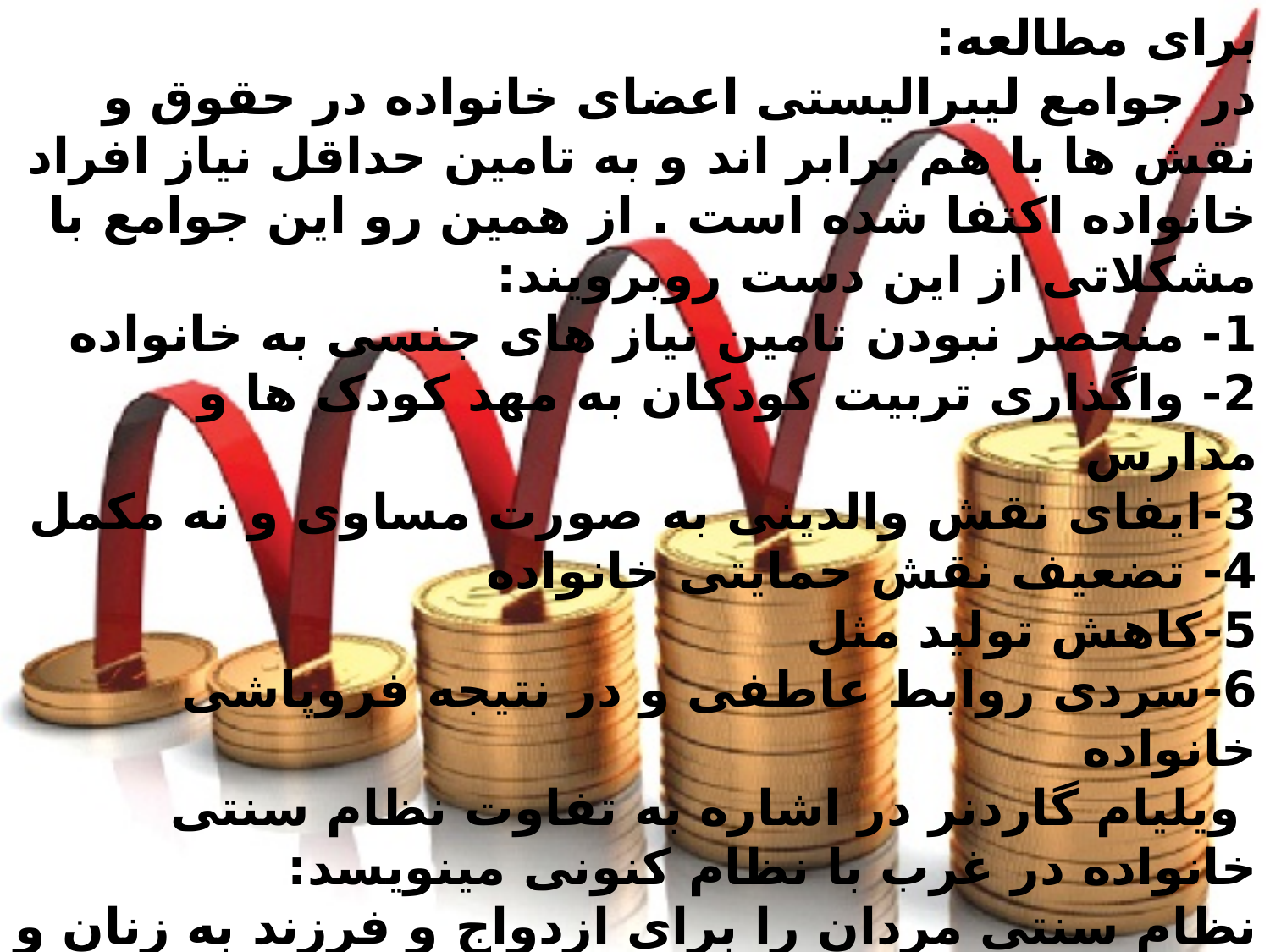

برای مطالعه:
در جوامع لیبرالیستی اعضای خانواده در حقوق و نقش ها با هم برابر اند و به تامین حداقل نیاز افراد خانواده اکتفا شده است . از همین رو این جوامع با مشکلاتی از این دست روبرویند:
1- منحصر نبودن تامین نیاز های جنسی به خانواده
2- واگذاری تربیت کودکان به مهد کودک ها و مدارس
3-ایفای نقش والدینی به صورت مساوی و نه مکمل
4- تضعیف نقش حمایتی خانواده
5-کاهش تولید مثل
6-سردی روابط عاطفی و در نتیجه فروپاشی خانواده
 ویلیام گاردنر در اشاره به تفاوت نظام سنتی خانواده در غرب با نظام کنونی مینویسد:
نظام سنتی مردان را برای ازدواج و فرزند به زنان و زنان را برای محافظت و حمایت به مردان وابسته میکرد . مفهوم ضمنی این توافق اجتماعی این بود که مردان تامین کننده و حامی و زنان فراوری کننده و پرورش دهنده بودند . این گونه هر دو جنس به طور برابر به یکدیگر نیاز مند بودند گرچه نیاز هایشان متفاوت بود .